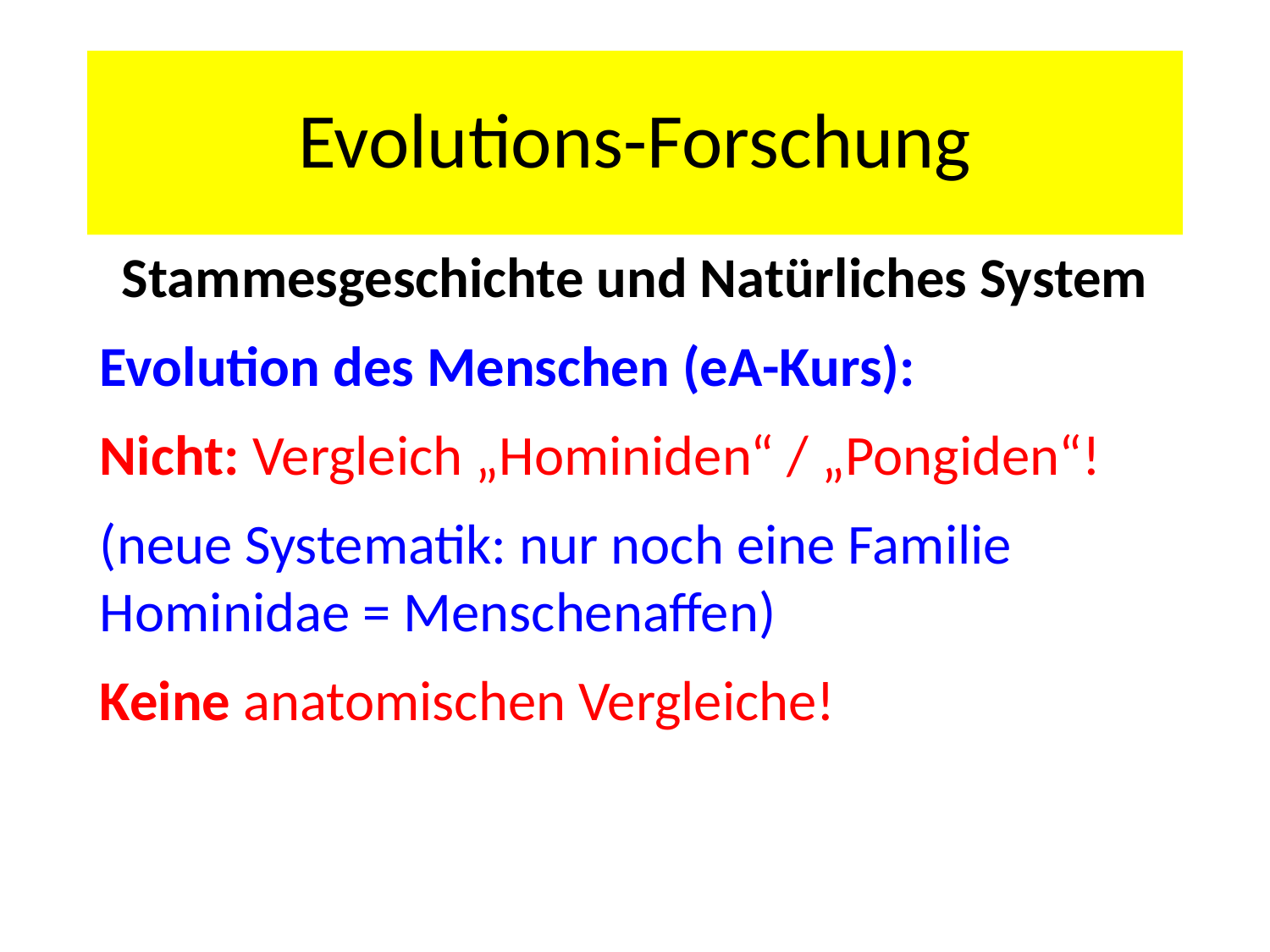

# Evolutions-Forschung

Stammesgeschichte und Natürliches System
Evolution des Menschen (eA-Kurs):
Nicht: Vergleich „Hominiden“ / „Pongiden“!
(neue Systematik: nur noch eine Familie Hominidae = Menschenaffen)
Keine anatomischen Vergleiche!